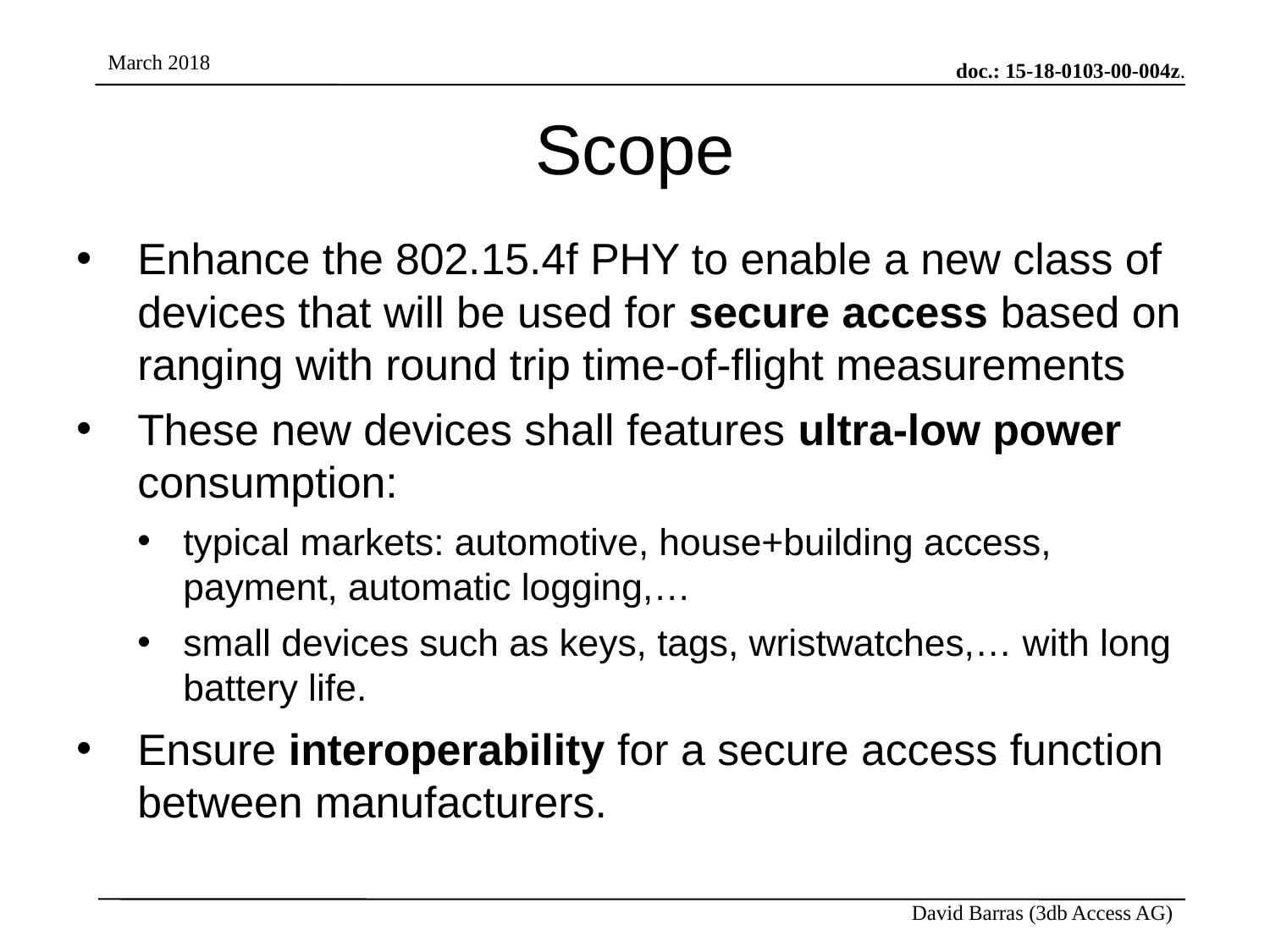

# Scope
Enhance the 802.15.4f PHY to enable a new class of devices that will be used for secure access based on ranging with round trip time-of-flight measurements
These new devices shall features ultra-low power consumption:
typical markets: automotive, house+building access, payment, automatic logging,…
small devices such as keys, tags, wristwatches,… with long battery life.
Ensure interoperability for a secure access function between manufacturers.